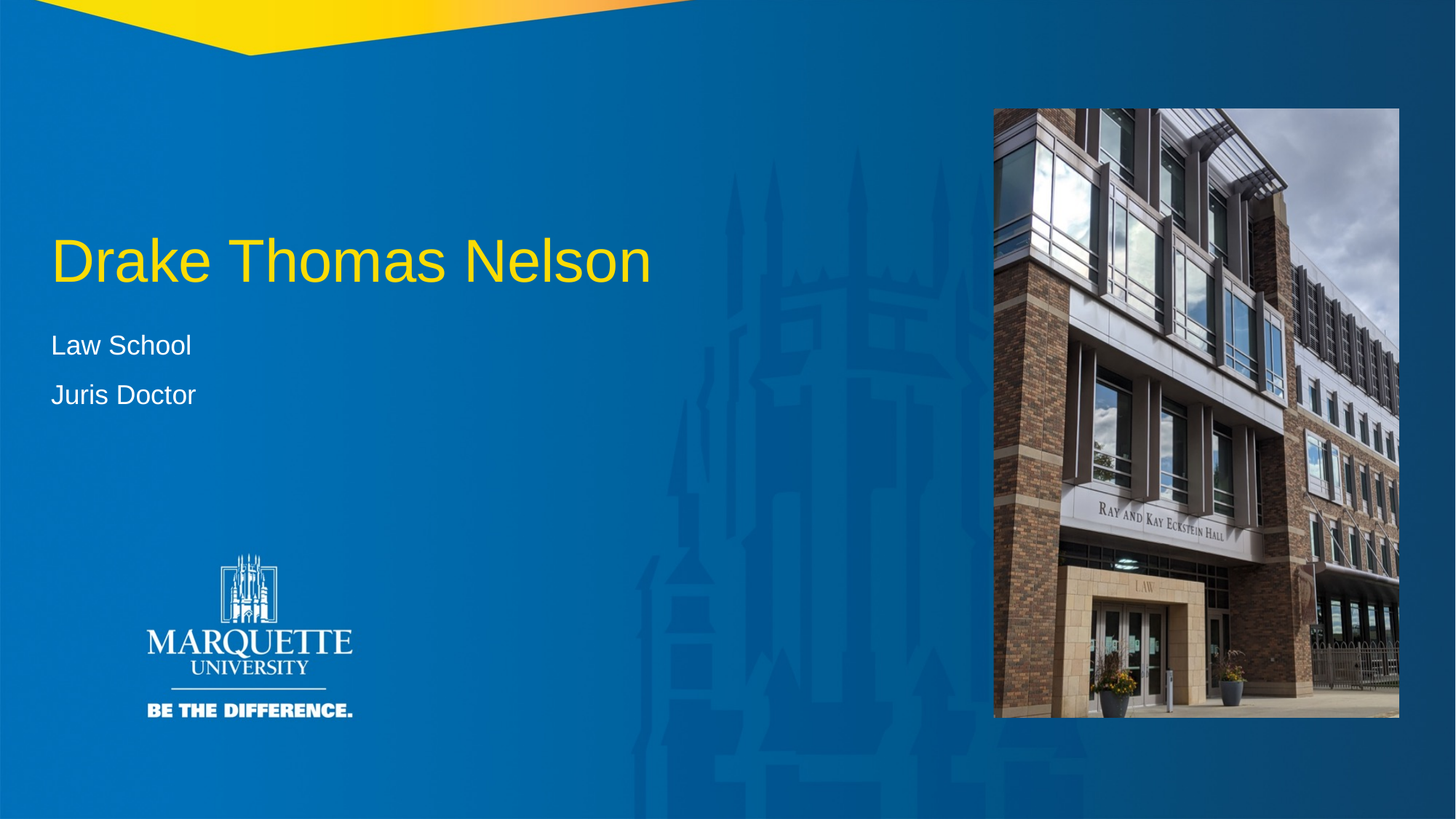

Drake Thomas Nelson
Law School
Juris Doctor